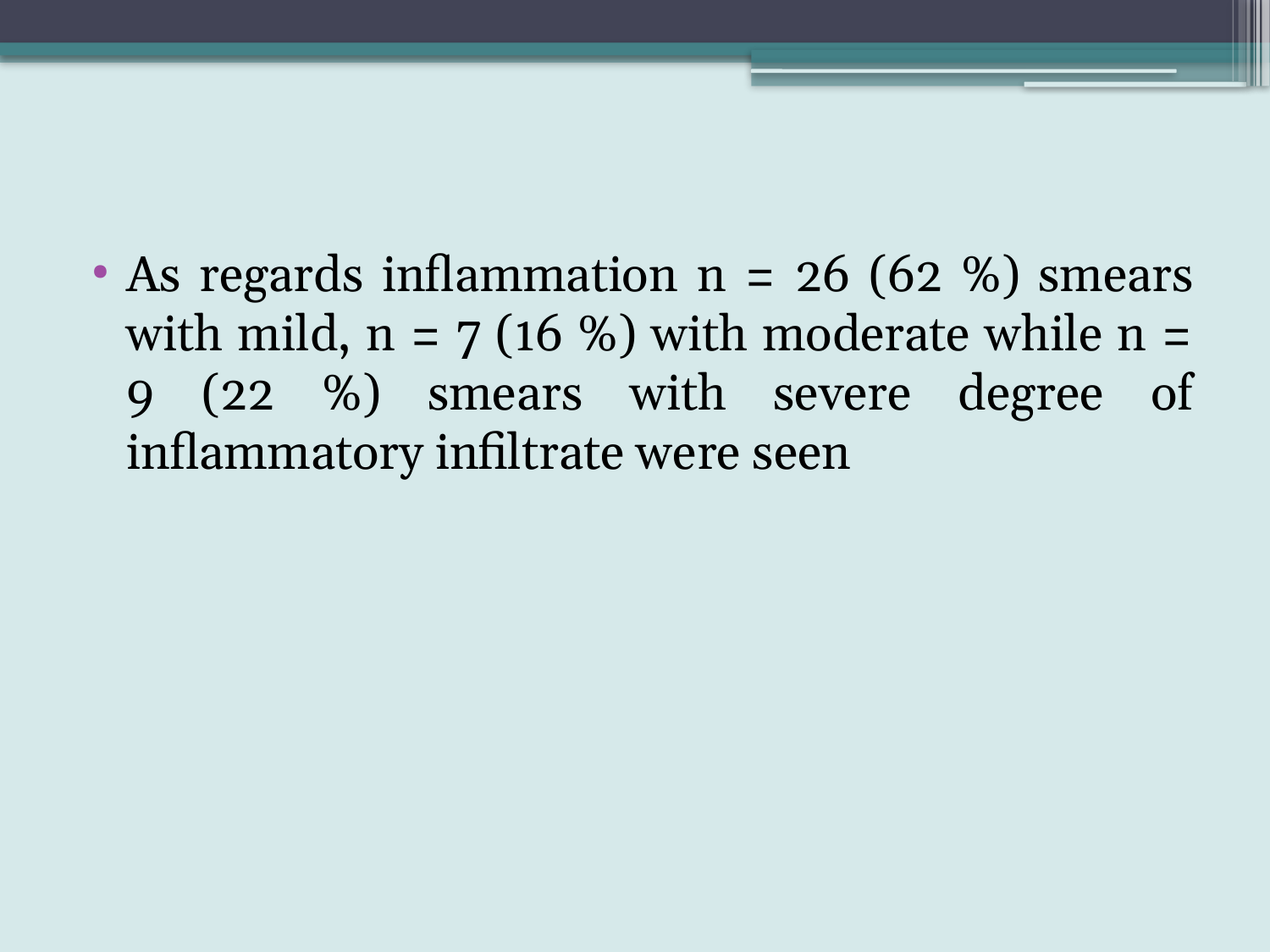

As regards inflammation n = 26 (62 %) smears with mild, n = 7 (16 %) with moderate while n = 9 (22 %) smears with severe degree of inflammatory infiltrate were seen